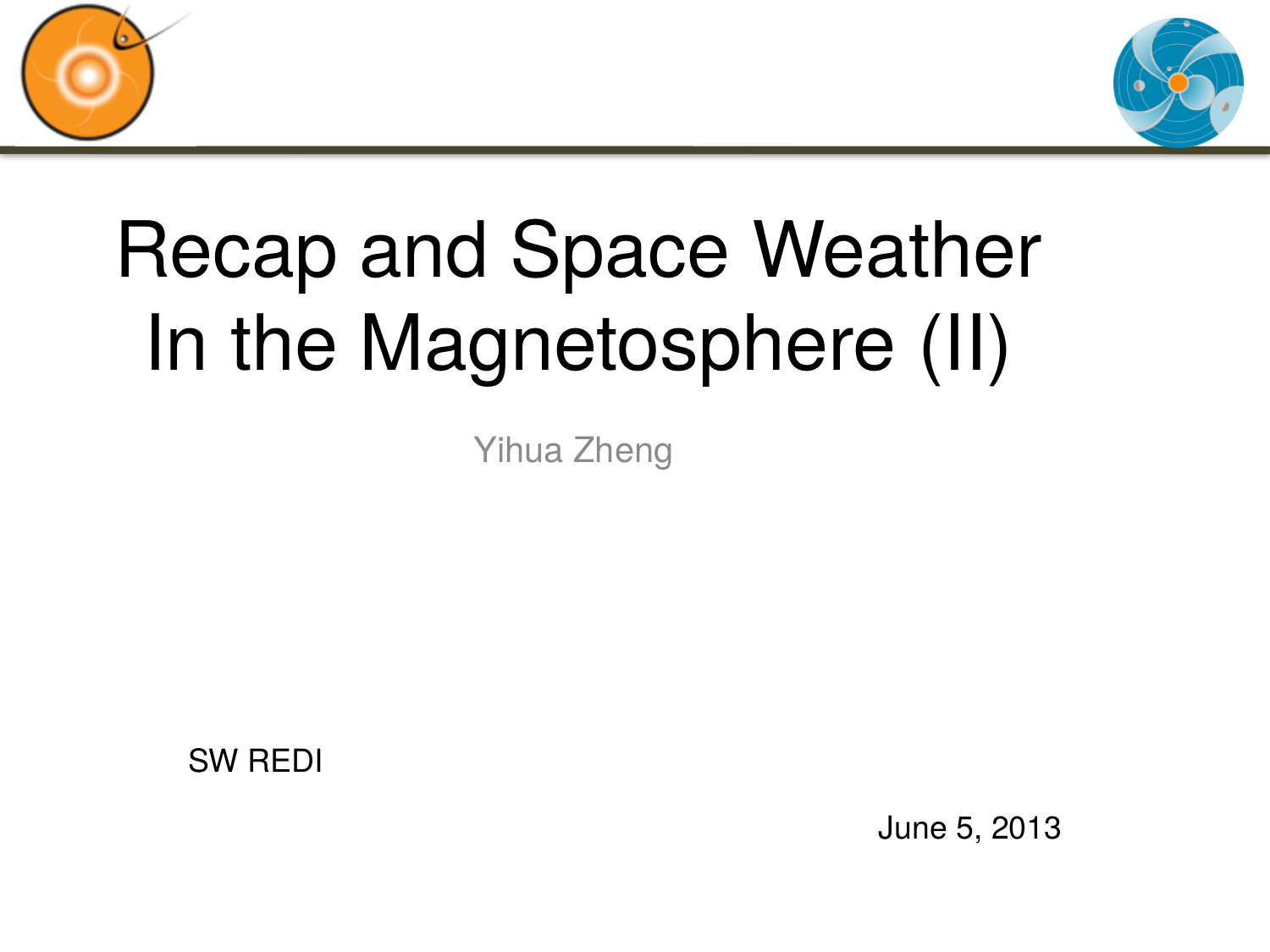

# Recap and Space Weather In the Magnetosphere (II)
Yihua Zheng
SW REDI
June 5, 2013